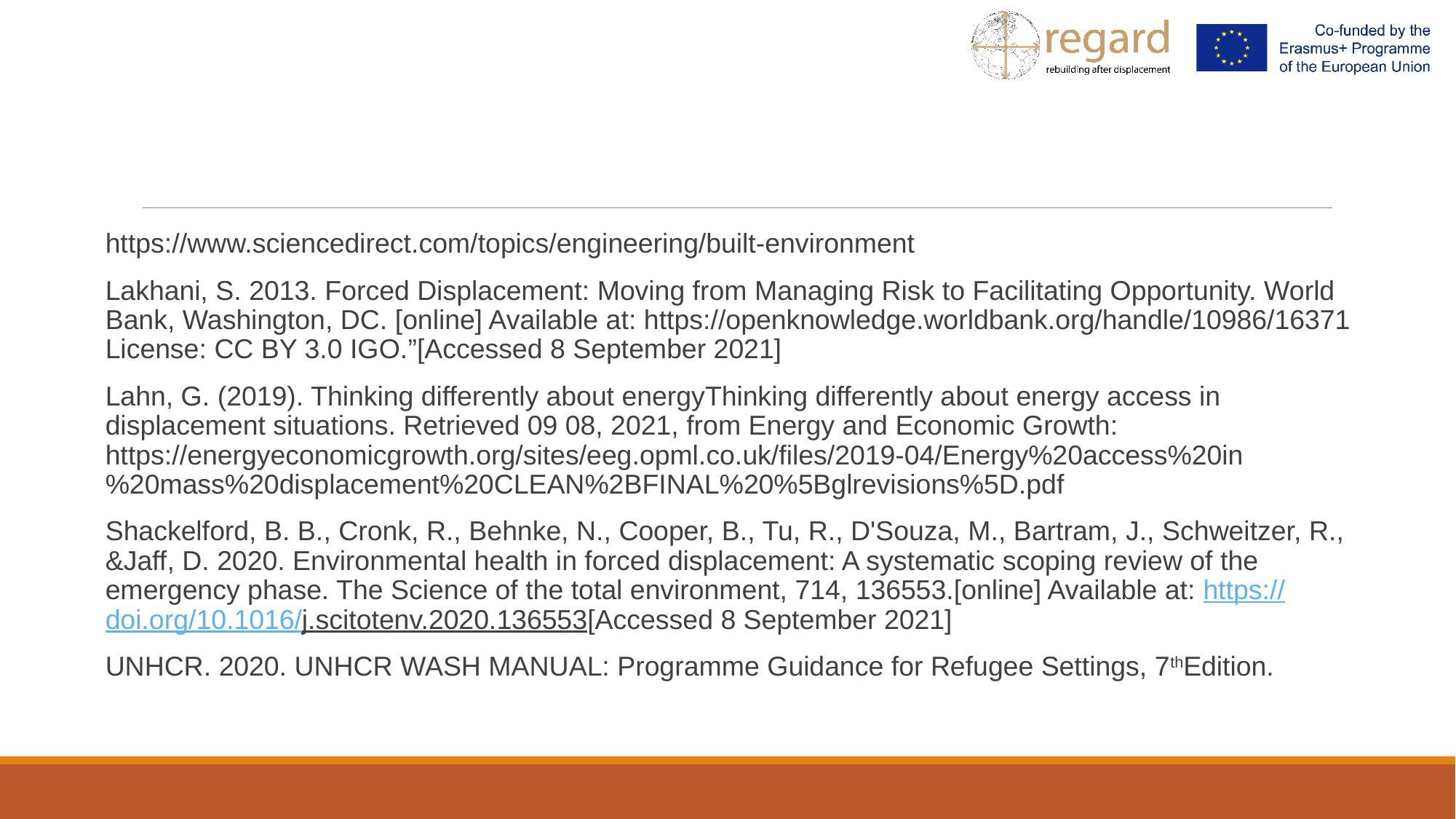

https://www.sciencedirect.com/topics/engineering/built-environment
Lakhani, S. 2013. Forced Displacement: Moving from Managing Risk to Facilitating Opportunity. World Bank, Washington, DC. [online] Available at: https://openknowledge.worldbank.org/handle/10986/16371 License: CC BY 3.0 IGO.”[Accessed 8 September 2021]
Lahn, G. (2019). Thinking differently about energyThinking differently about energy access in displacement situations. Retrieved 09 08, 2021, from Energy and Economic Growth: https://energyeconomicgrowth.org/sites/eeg.opml.co.uk/files/2019-04/Energy%20access%20in%20mass%20displacement%20CLEAN%2BFINAL%20%5Bglrevisions%5D.pdf
Shackelford, B. B., Cronk, R., Behnke, N., Cooper, B., Tu, R., D'Souza, M., Bartram, J., Schweitzer, R., &Jaff, D. 2020. Environmental health in forced displacement: A systematic scoping review of the emergency phase. The Science of the total environment, 714, 136553.[online] Available at: https://doi.org/10.1016/j.scitotenv.2020.136553[Accessed 8 September 2021]
UNHCR. 2020. UNHCR WASH MANUAL: Programme Guidance for Refugee Settings, 7thEdition.